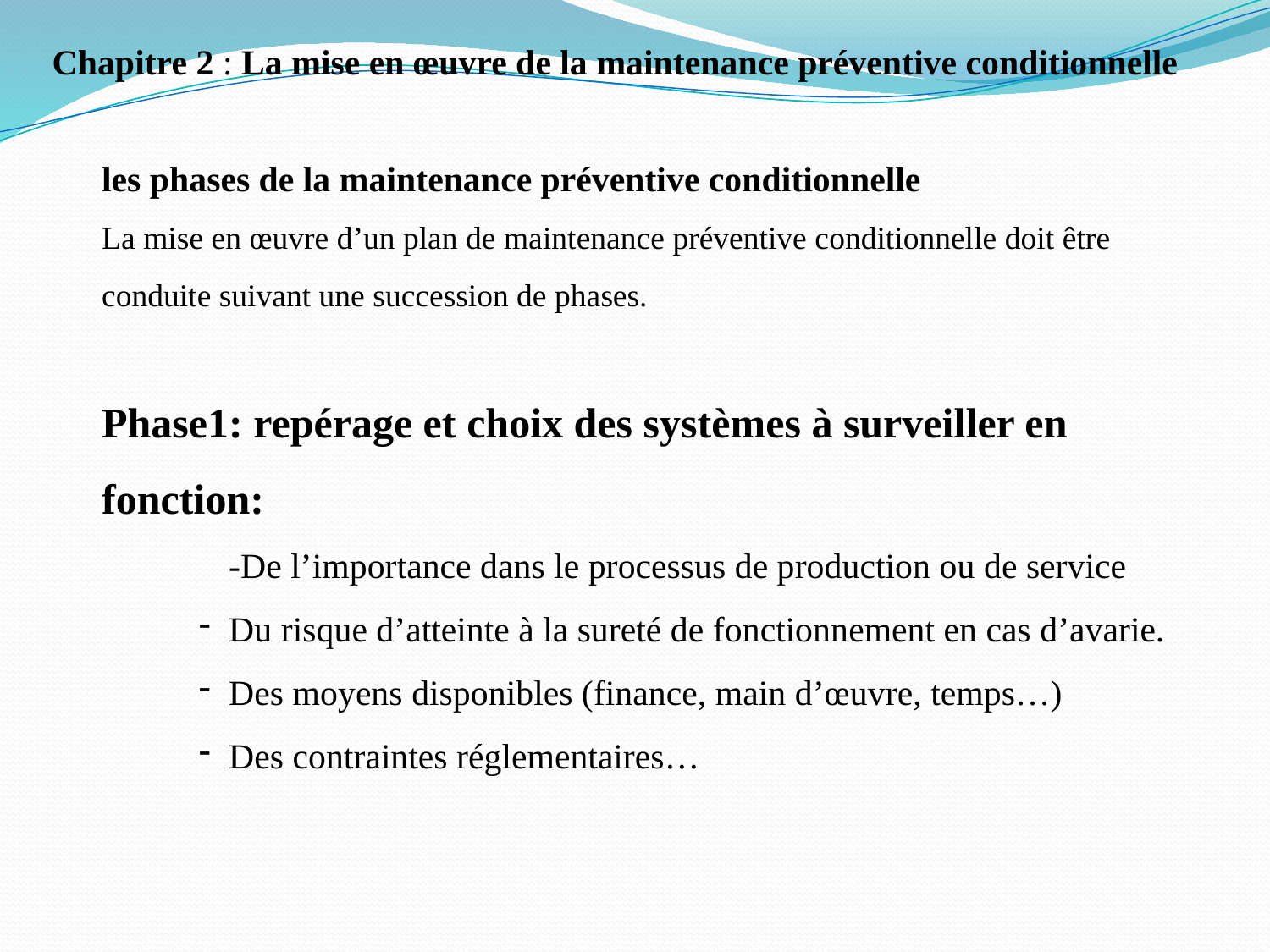

Chapitre 2 : La mise en œuvre de la maintenance préventive conditionnelle
les phases de la maintenance préventive conditionnelle
La mise en œuvre d’un plan de maintenance préventive conditionnelle doit être conduite suivant une succession de phases.

Phase1: repérage et choix des systèmes à surveiller en fonction:
	-De l’importance dans le processus de production ou de service
Du risque d’atteinte à la sureté de fonctionnement en cas d’avarie.
Des moyens disponibles (finance, main d’œuvre, temps…)
Des contraintes réglementaires…